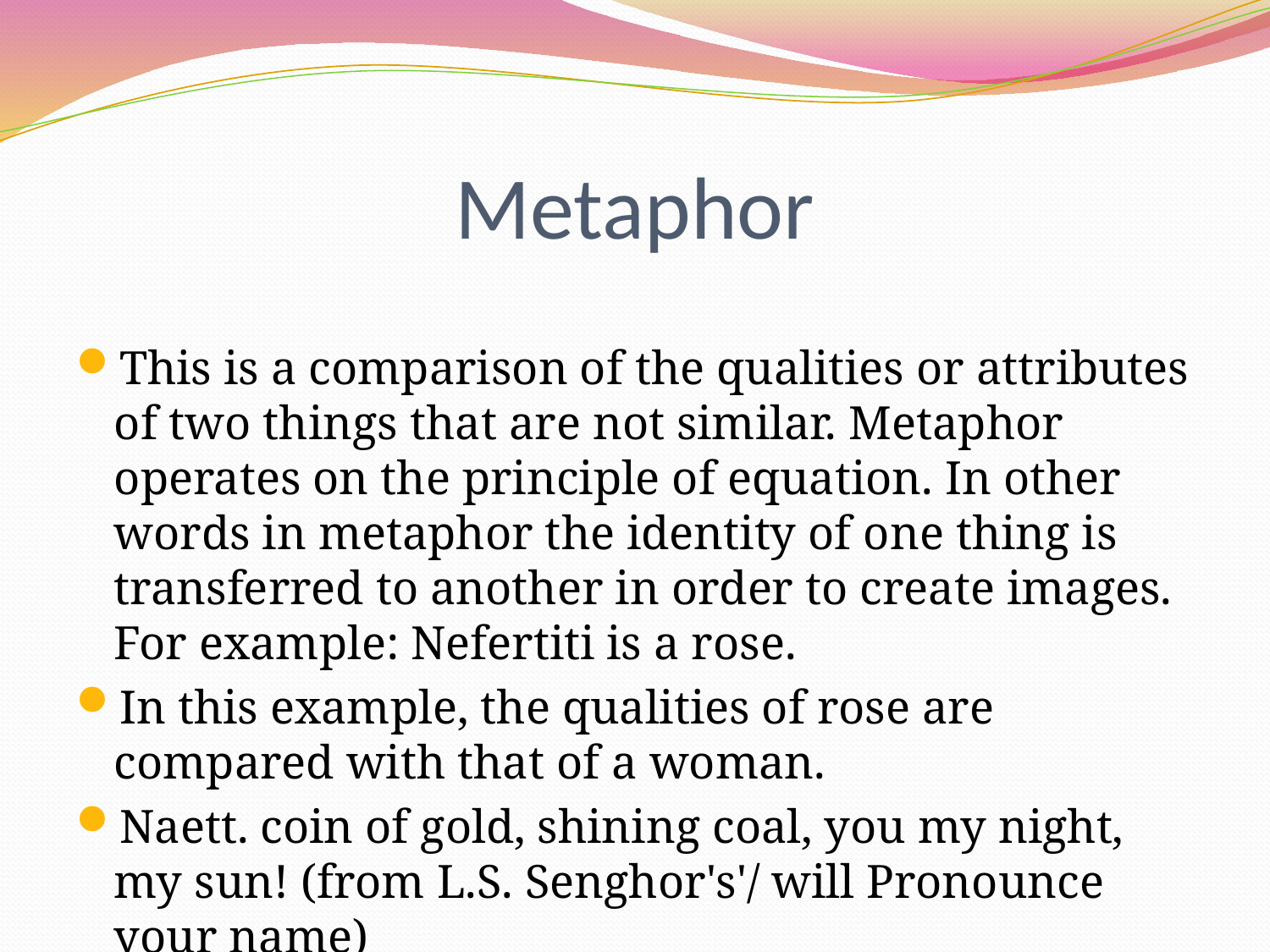

# Metaphor

This is a comparison of the qualities or attributes of two things that are not similar. Metaphor operates on the principle of equation. In other words in metaphor the identity of one thing is transferred to another in order to create images. For example: Nefertiti is a rose.
In this example, the qualities of rose are compared with that of a woman.
Naett. coin of gold, shining coal, you my night, my sun! (from L.S. Senghor's'/ will Pronounce your name)